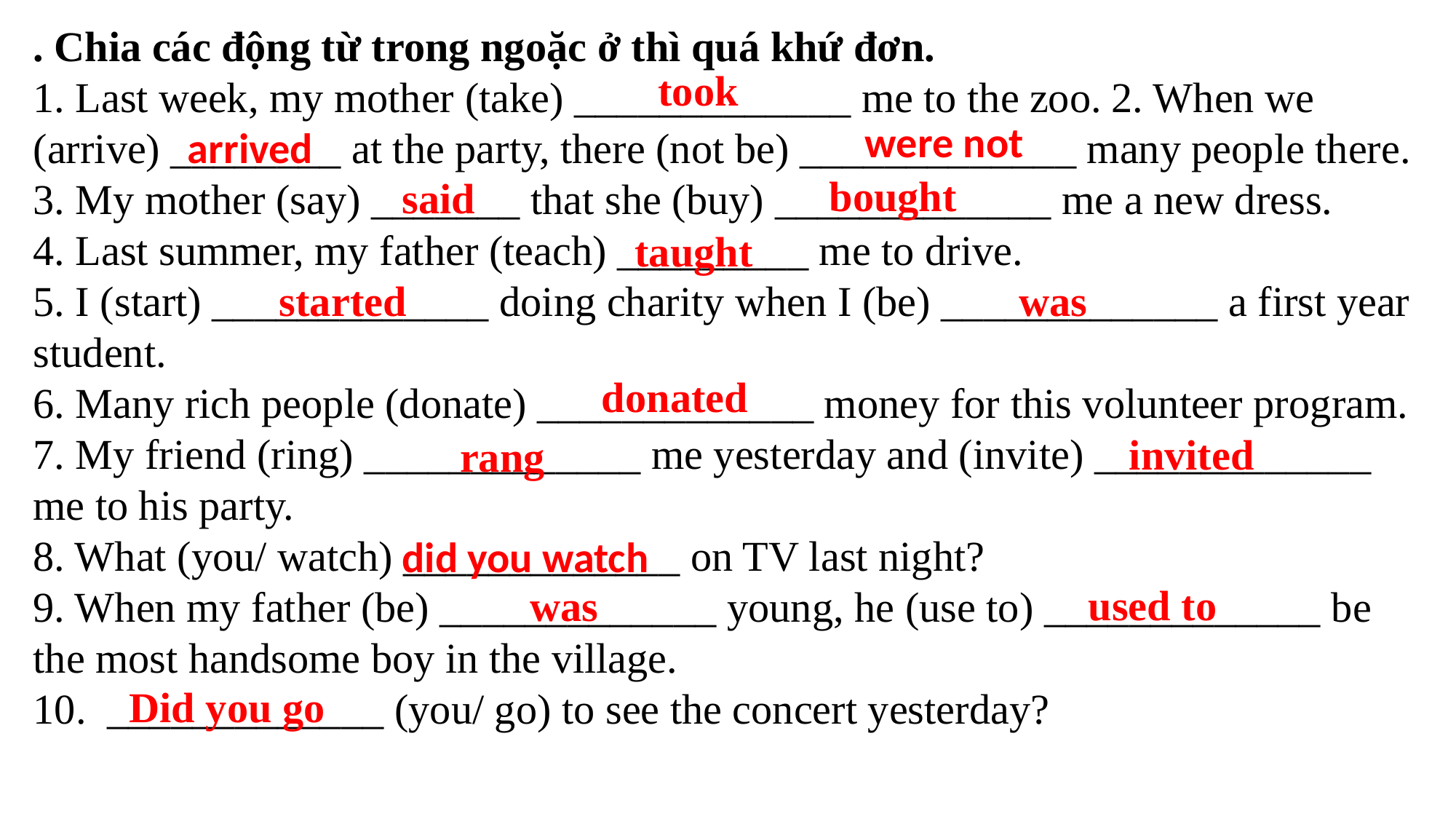

. Chia các động từ trong ngoặc ở thì quá khứ đơn.
1. Last week, my mother (take) _____________ me to the zoo. 2. When we (arrive) ________ at the party, there (not be) _____________ many people there.
3. My mother (say) _______ that she (buy) _____________ me a new dress.
4. Last summer, my father (teach) _________ me to drive.
5. I (start) _____________ doing charity when I (be) _____________ a first year student.
6. Many rich people (donate) _____________ money for this volunteer program.
7. My friend (ring) _____________ me yesterday and (invite) _____________ me to his party.
8. What (you/ watch) _____________ on TV last night?
9. When my father (be) _____________ young, he (use to) _____________ be the most handsome boy in the village.
10.  _____________ (you/ go) to see the concert yesterday?
took
were not
arrived
bought
said
taught
started
was
donated
invited
rang
did you watch
used to
was
Did you go